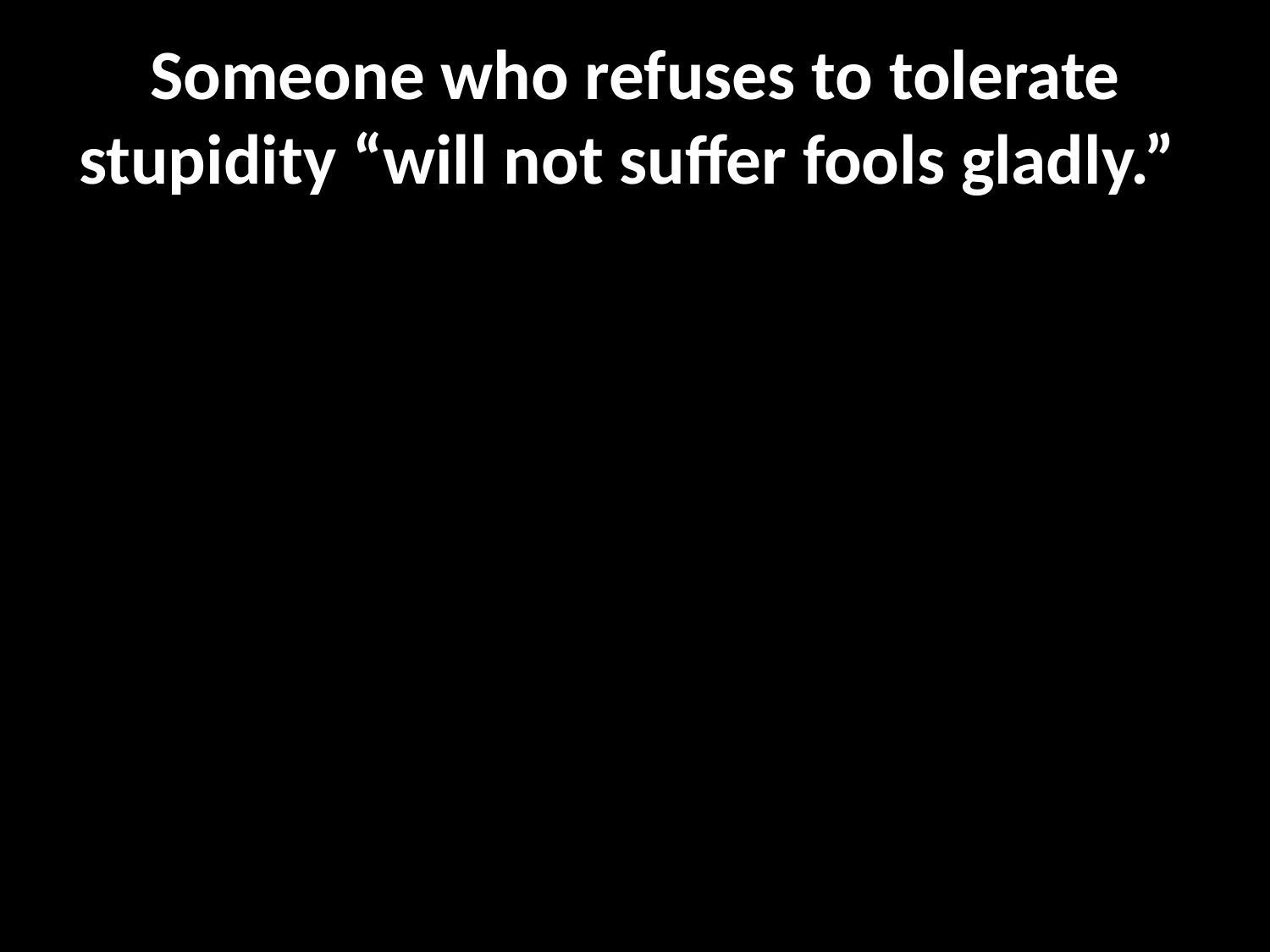

Someone who refuses to tolerate stupidity “will not suffer fools gladly.”